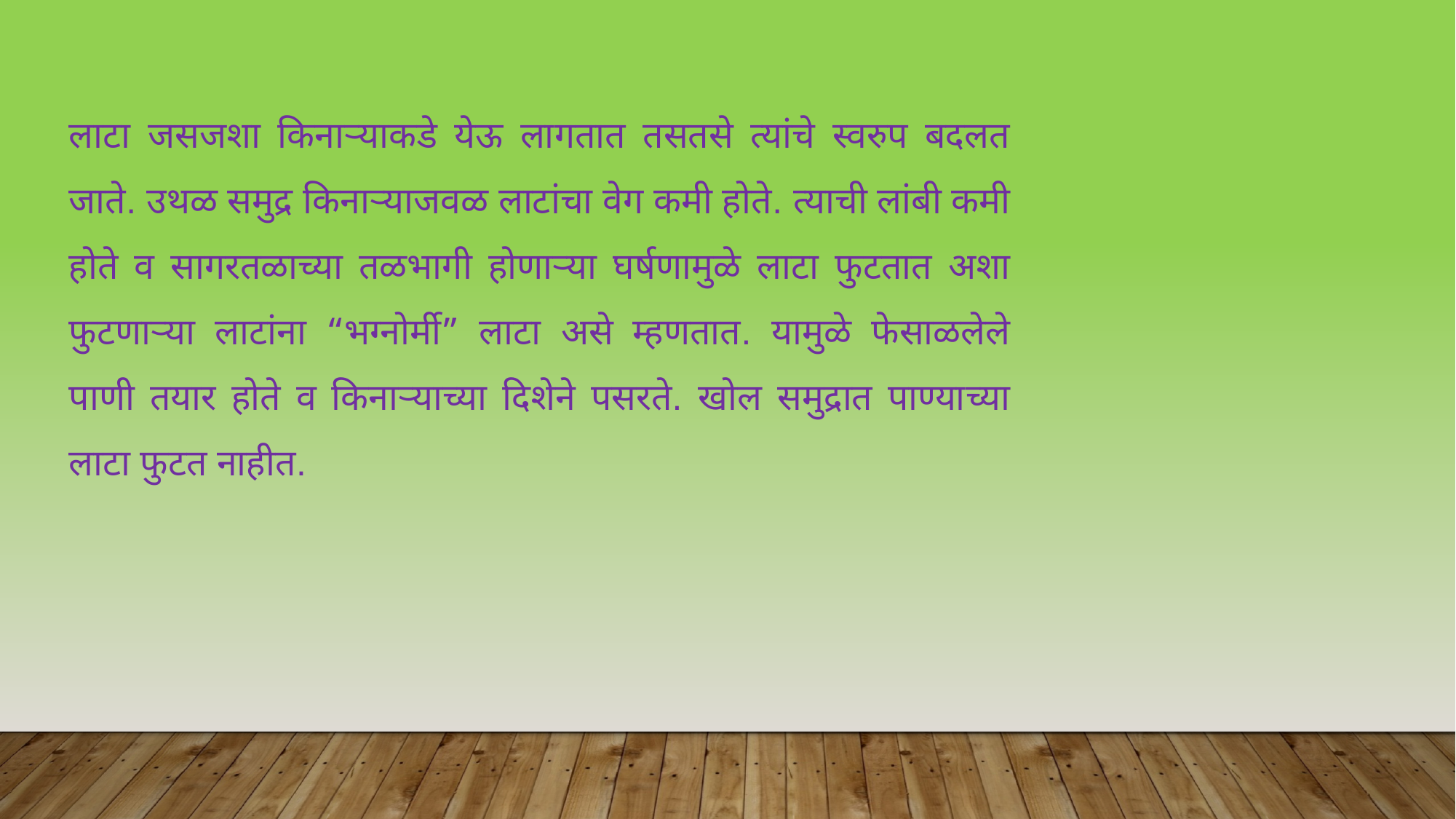

लाटा जसजशा किनाऱ्याकडे येऊ लागतात तसतसे त्यांचे स्वरुप बदलत जाते. उथळ समुद्र किनाऱ्याजवळ लाटांचा वेग कमी होते. त्याची लांबी कमी होते व सागरतळाच्या तळभागी होणाऱ्या घर्षणामुळे लाटा फुटतात अशा फुटणाऱ्या लाटांना “भग्नोर्मी” लाटा असे म्हणतात. यामुळे फेसाळलेले पाणी तयार होते व किनाऱ्याच्या दिशेने पसरते. खोल समुद्रात पाण्याच्या लाटा फुटत नाहीत.